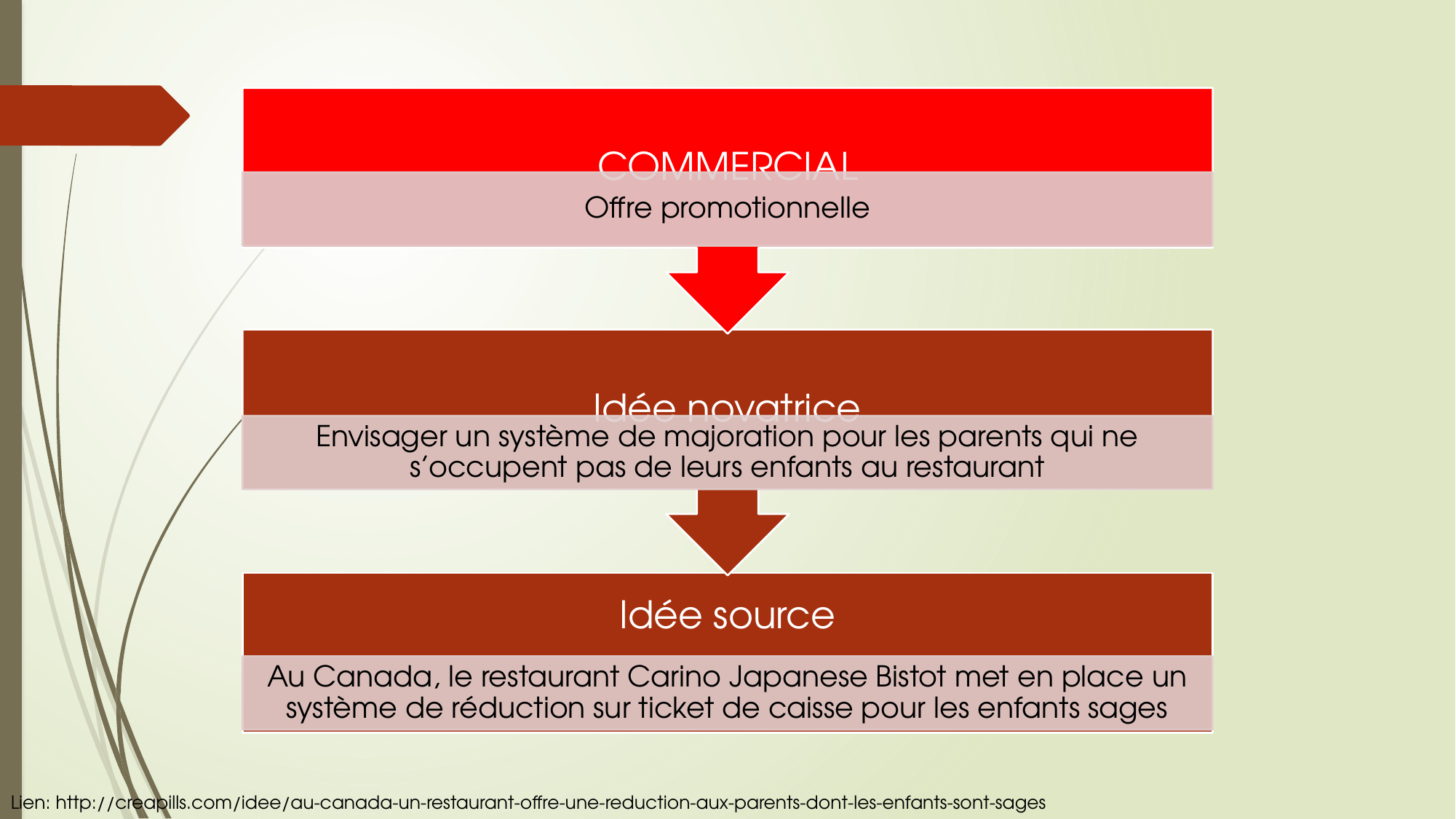

Idée source
Au Canada, le restaurant Carino Japanese Bistot met en place un système de réduction sur ticket de caisse pour les enfants sages
Idée novatrice
Envisager un système de majoration pour les parents qui ne s’occupent pas de leurs enfants au restaurant
COMMERCIAL
Offre promotionnelle
Lien: http://creapills.com/idee/au-canada-un-restaurant-offre-une-reduction-aux-parents-dont-les-enfants-sont-sages